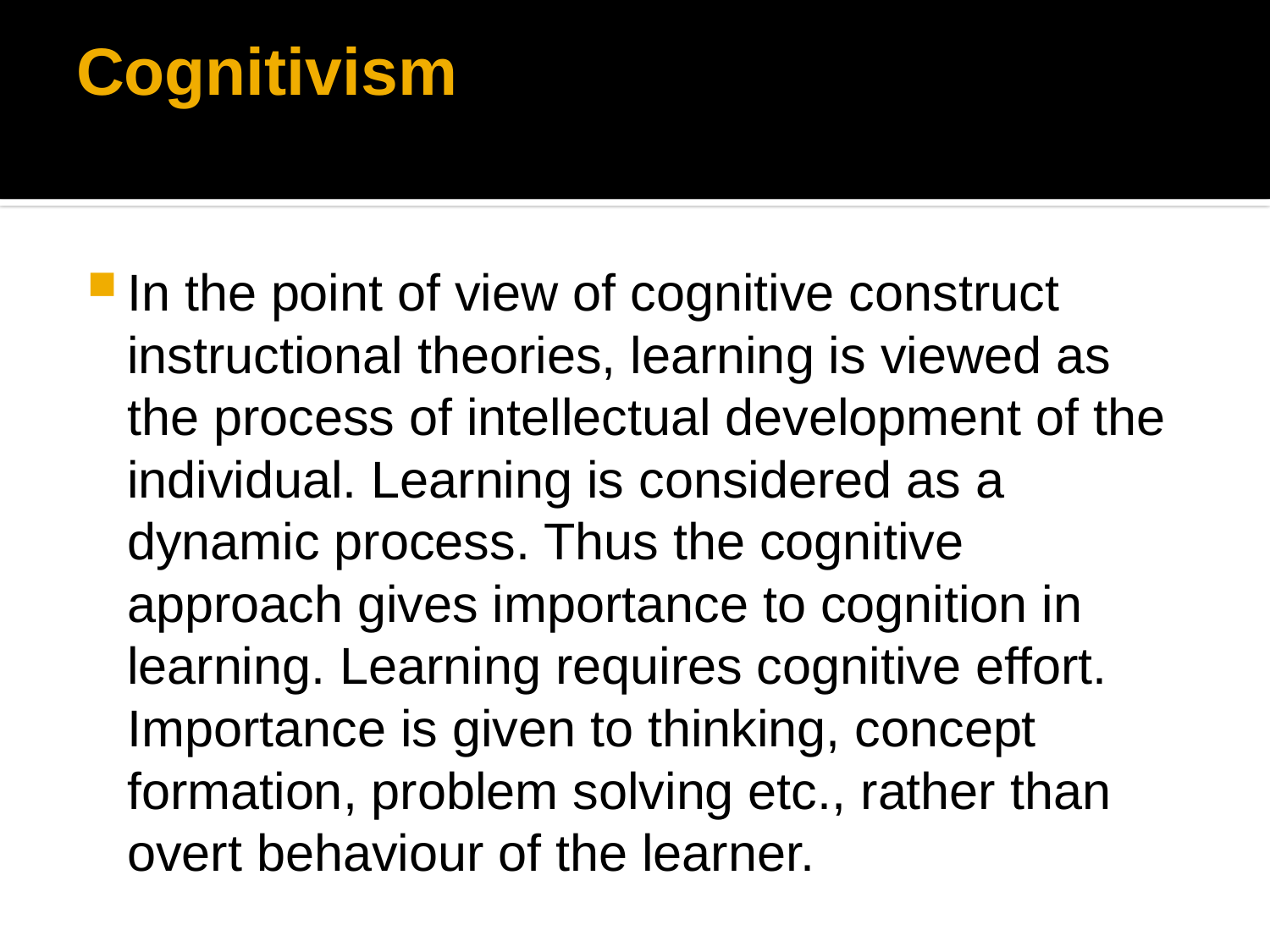

# Cognitivism
In the point of view of cognitive construct instructional theories, learning is viewed as the process of intellectual development of the individual. Learning is considered as a dynamic process. Thus the cognitive approach gives importance to cognition in learning. Learning requires cognitive effort. Importance is given to thinking, concept formation, problem solving etc., rather than overt behaviour of the learner.